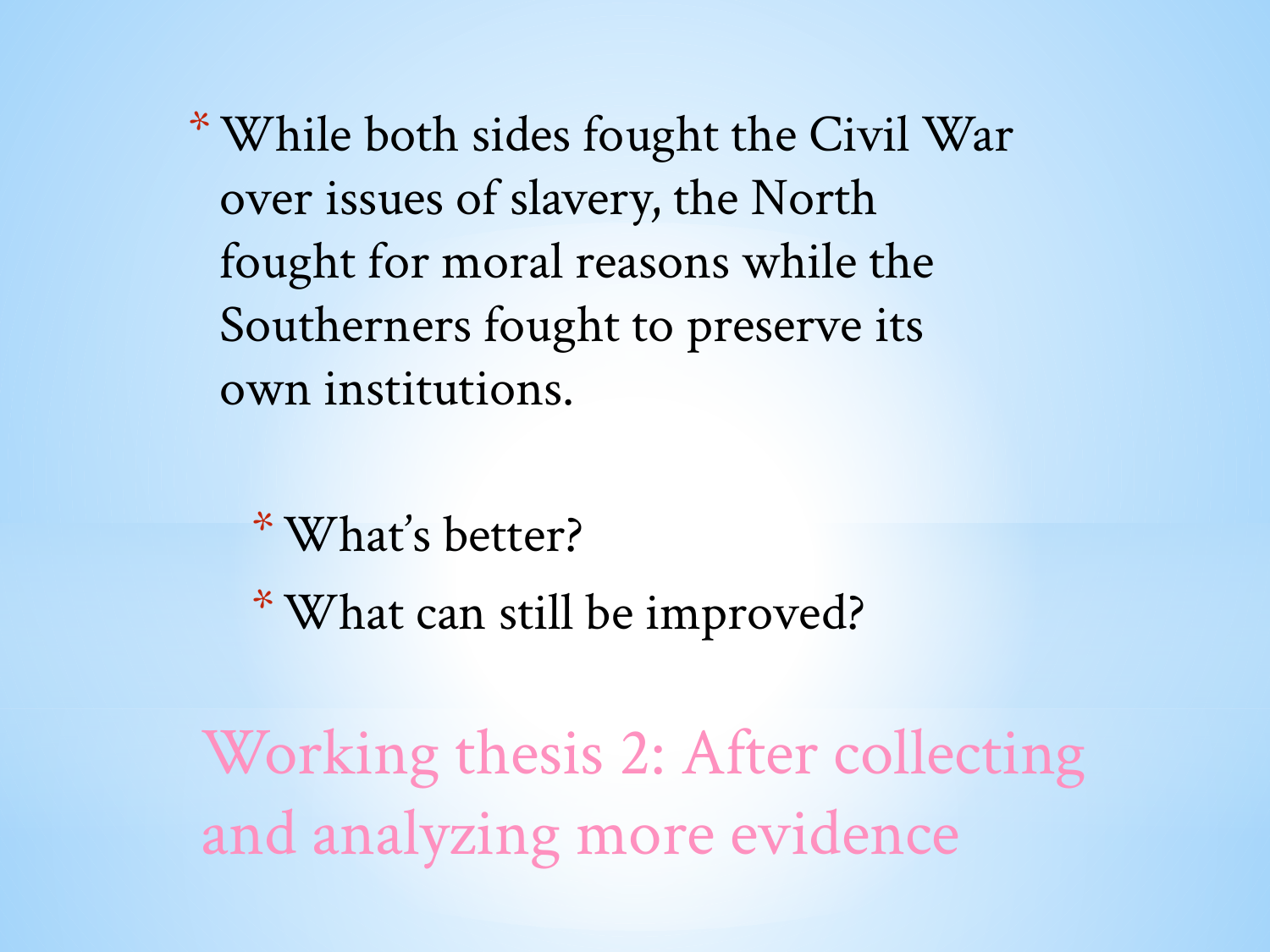

While both sides fought the Civil War over issues of slavery, the North fought for moral reasons while the Southerners fought to preserve its own institutions.

What’s better?
What can still be improved?
# Working thesis 2: After collecting and analyzing more evidence